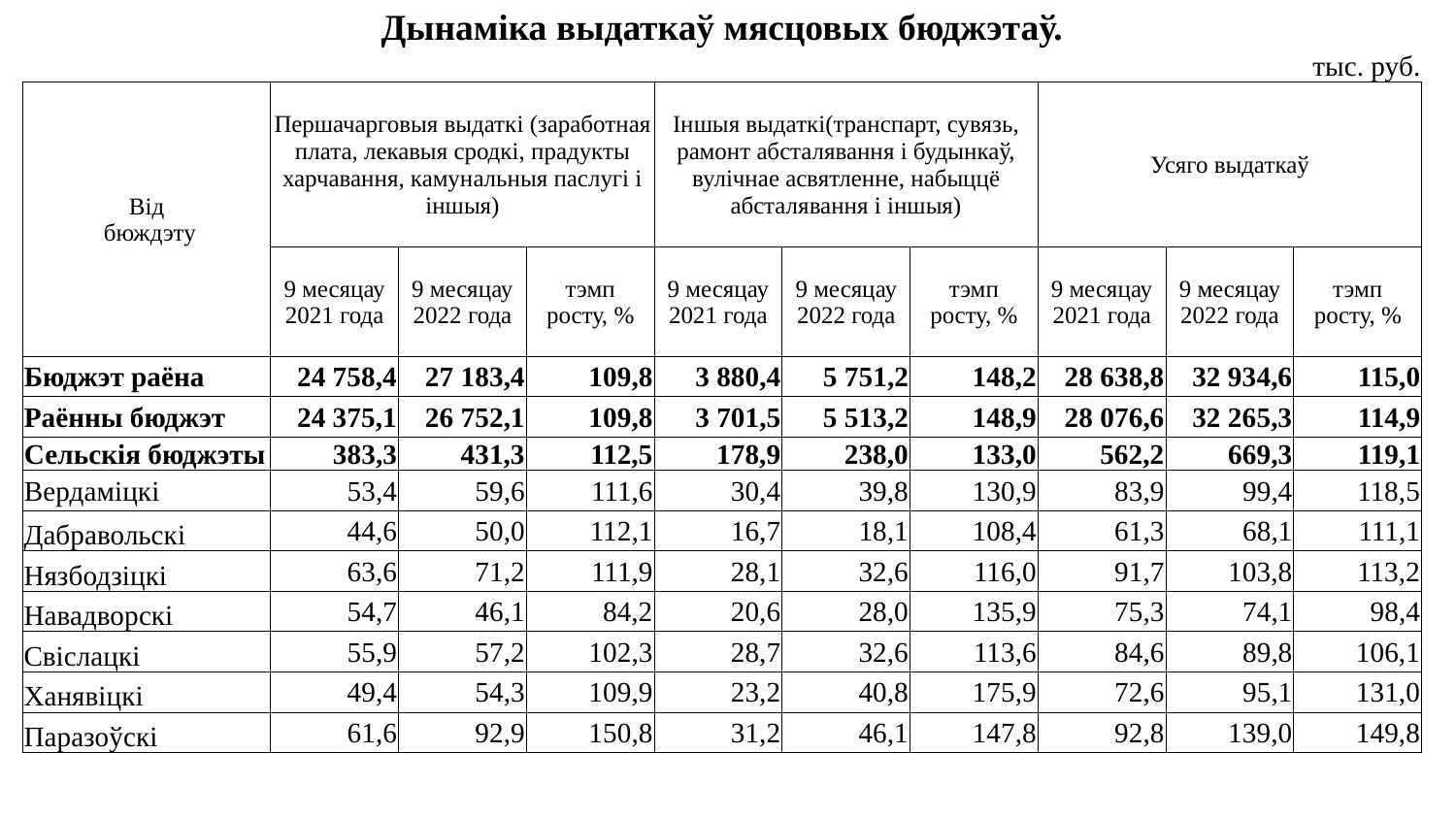

| Дынаміка выдаткаў мясцовых бюджэтаў. |  |  |  |  |  |  |  |  |  |
| --- | --- | --- | --- | --- | --- | --- | --- | --- | --- |
|  |  |  |  |  |  |  |  |  | тыс. руб. |
| Від бюждэту | Першачарговыя выдаткі (заработная плата, лекавыя сродкі, прадукты харчавання, камунальныя паслугі і іншыя) |  |  | Іншыя выдаткі(транспарт, сувязь, рамонт абсталявання і будынкаў, вулічнае асвятленне, набыццё абсталявання і іншыя) |  |  | Усяго выдаткаў |  |  |
|  | 9 месяцау 2021 года | 9 месяцау 2022 года | тэмп росту, % | 9 месяцау 2021 года | 9 месяцау 2022 года | тэмп росту, % | 9 месяцау 2021 года | 9 месяцау 2022 года | тэмп росту, % |
| Бюджэт раёна | 24 758,4 | 27 183,4 | 109,8 | 3 880,4 | 5 751,2 | 148,2 | 28 638,8 | 32 934,6 | 115,0 |
| Раённы бюджэт | 24 375,1 | 26 752,1 | 109,8 | 3 701,5 | 5 513,2 | 148,9 | 28 076,6 | 32 265,3 | 114,9 |
| Сельскія бюджэты | 383,3 | 431,3 | 112,5 | 178,9 | 238,0 | 133,0 | 562,2 | 669,3 | 119,1 |
| Вердаміцкі | 53,4 | 59,6 | 111,6 | 30,4 | 39,8 | 130,9 | 83,9 | 99,4 | 118,5 |
| Дабравольскі | 44,6 | 50,0 | 112,1 | 16,7 | 18,1 | 108,4 | 61,3 | 68,1 | 111,1 |
| Нязбодзіцкі | 63,6 | 71,2 | 111,9 | 28,1 | 32,6 | 116,0 | 91,7 | 103,8 | 113,2 |
| Навадворскі | 54,7 | 46,1 | 84,2 | 20,6 | 28,0 | 135,9 | 75,3 | 74,1 | 98,4 |
| Свіслацкі | 55,9 | 57,2 | 102,3 | 28,7 | 32,6 | 113,6 | 84,6 | 89,8 | 106,1 |
| Ханявіцкі | 49,4 | 54,3 | 109,9 | 23,2 | 40,8 | 175,9 | 72,6 | 95,1 | 131,0 |
| Паразоўскі | 61,6 | 92,9 | 150,8 | 31,2 | 46,1 | 147,8 | 92,8 | 139,0 | 149,8 |